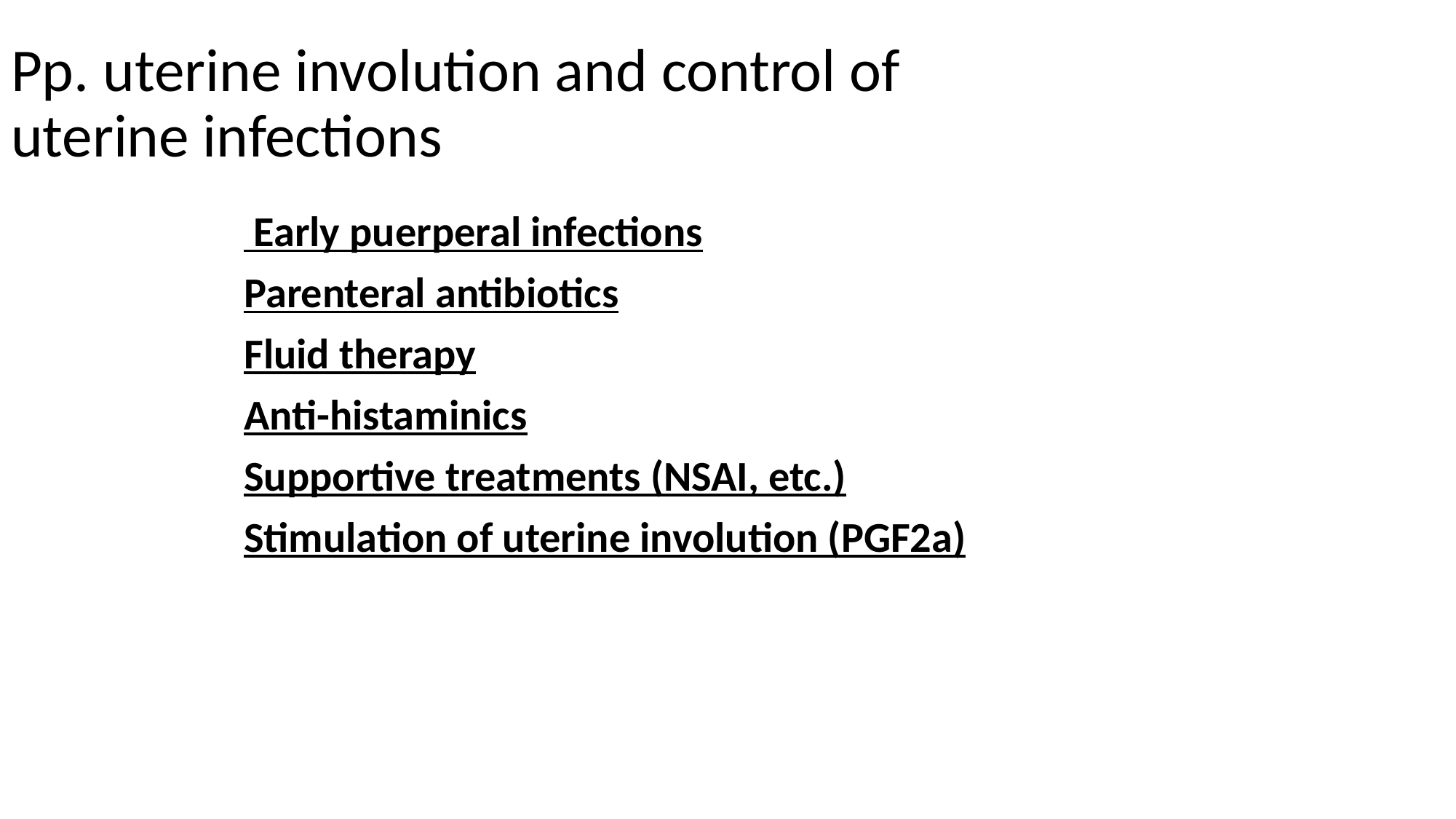

# Pp. uterine involution and control of uterine infections
 Early puerperal infections
Parenteral antibiotics
Fluid therapy
Anti-histaminics
Supportive treatments (NSAI, etc.)
Stimulation of uterine involution (PGF2a)